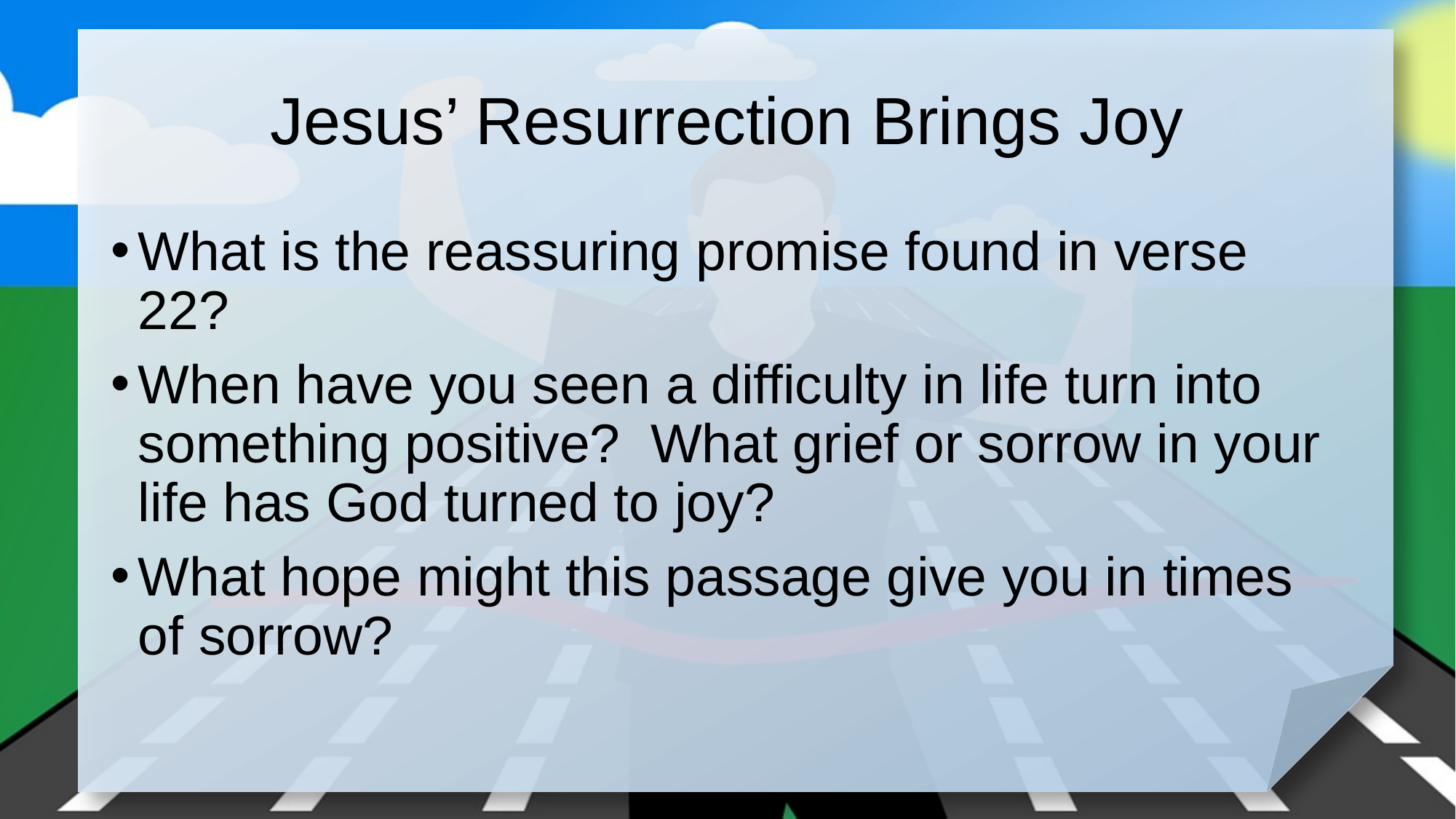

# Jesus’ Resurrection Brings Joy
What is the reassuring promise found in verse 22?
When have you seen a difficulty in life turn into something positive?  What grief or sorrow in your life has God turned to joy?
What hope might this passage give you in times of sorrow?